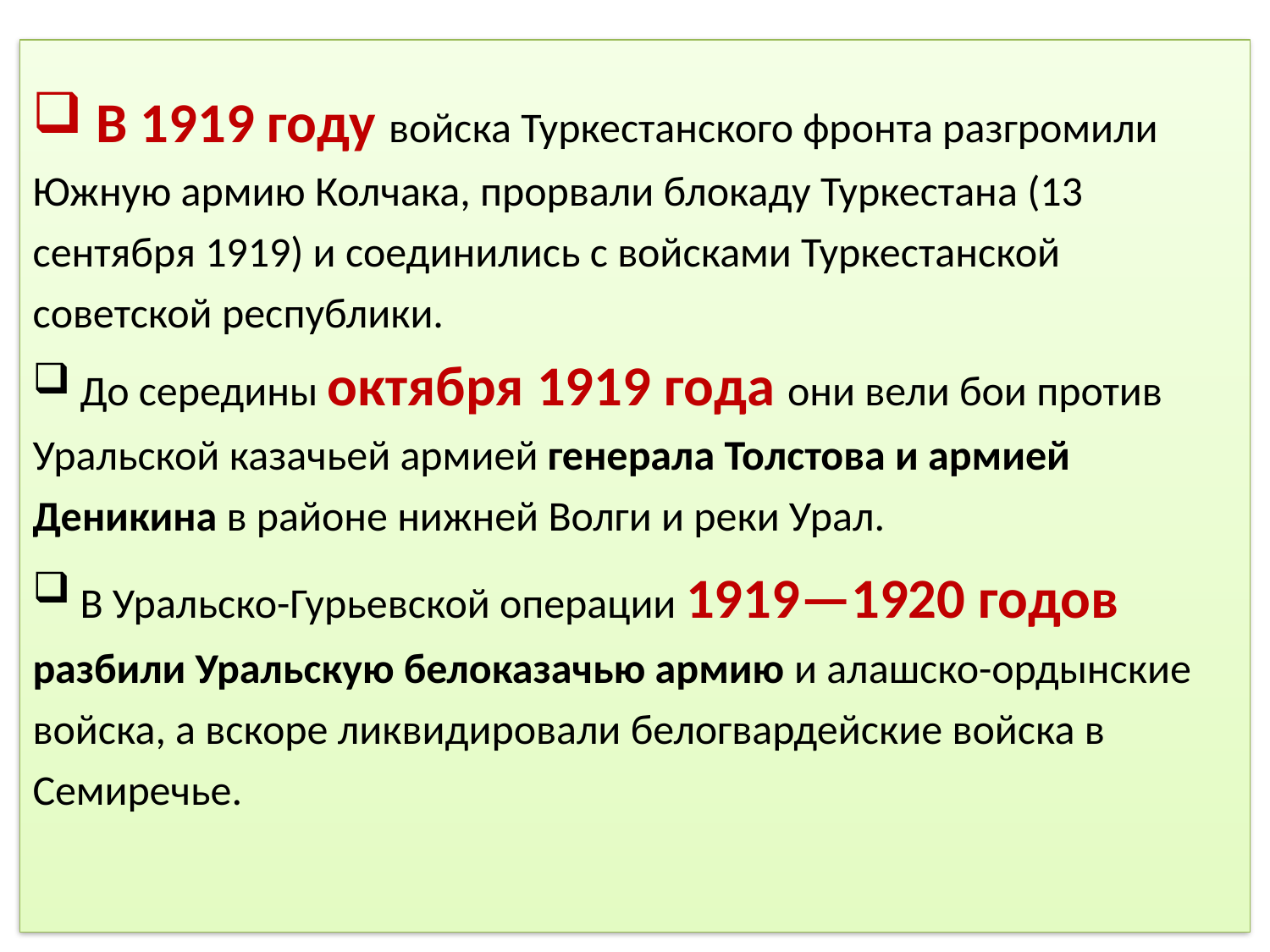

# В 1919 году войска Туркестанского фронта разгромили Южную армию Колчака, прорвали блокаду Туркестана (13 сентября 1919) и соединились с войсками Туркестанской советской республики.
 До середины октября 1919 года они вели бои против Уральской казачьей армией генерала Толстова и армией Деникина в районе нижней Волги и реки Урал.
 В Уральско-Гурьевской операции 1919—1920 годов разбили Уральскую белоказачью армию и алашско-ордынские войска, а вскоре ликвидировали белогвардейские войска в Семиречье.